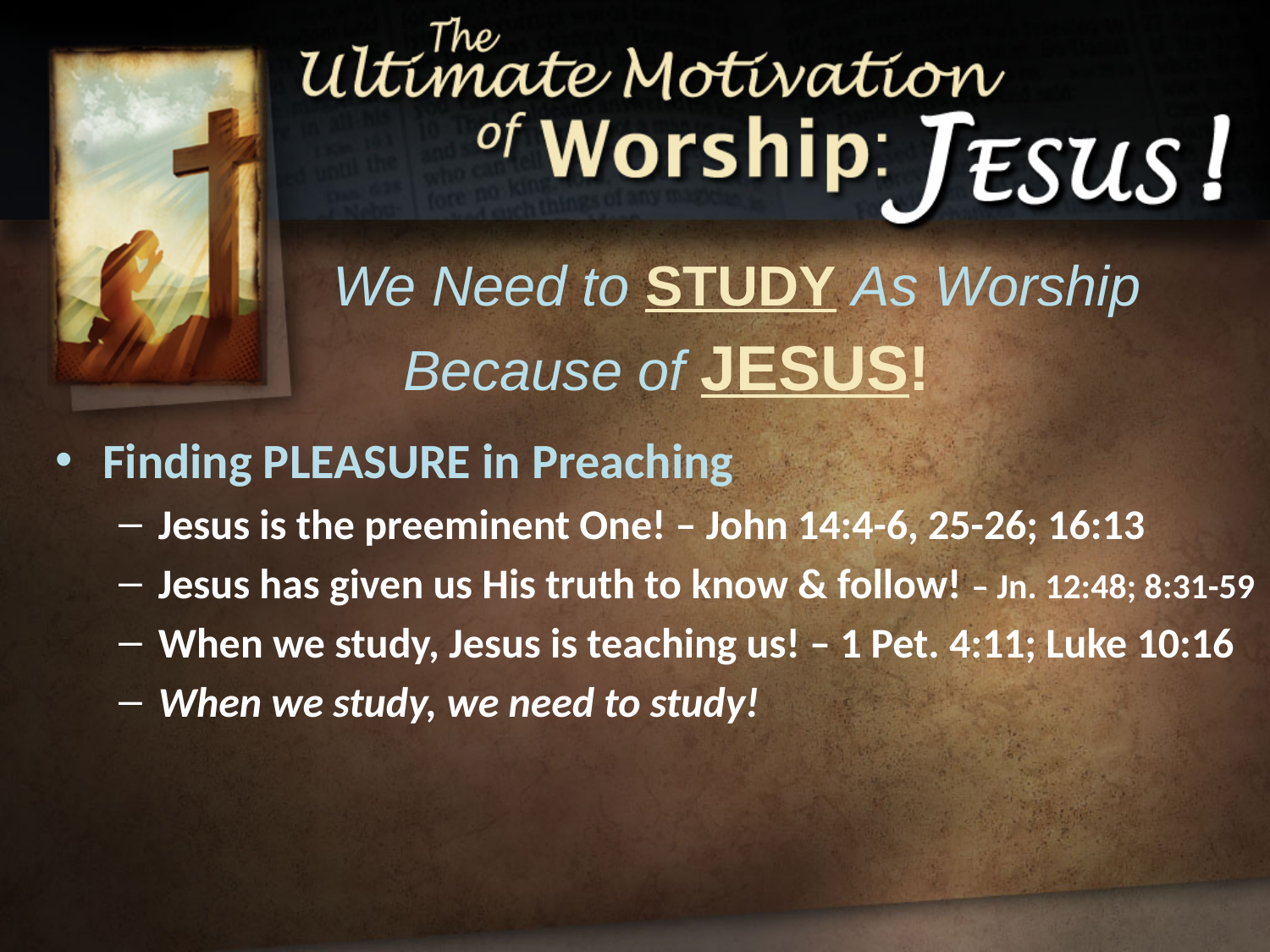

We Need to Study As Worship
Because of Jesus!
Finding PLEASURE in Preaching
Jesus is the preeminent One! – John 14:4-6, 25-26; 16:13
Jesus has given us His truth to know & follow! – Jn. 12:48; 8:31-59
When we study, Jesus is teaching us! – 1 Pet. 4:11; Luke 10:16
When we study, we need to study!